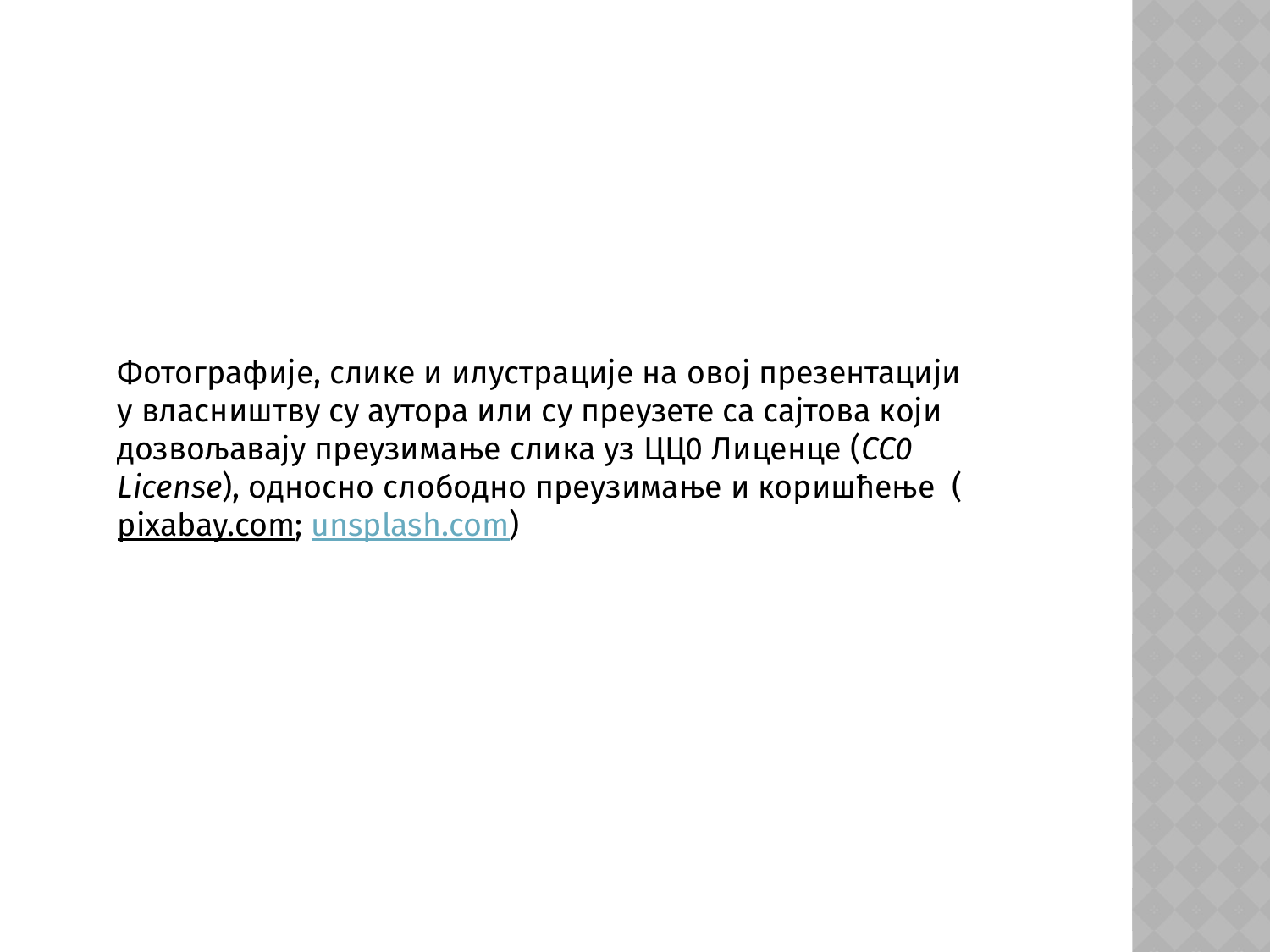

#
Фотографије, слике и илустрације на овој презентацији у власништву су аутора или су преузете са сајтова који дозвољавају преузимање слика уз ЦЦ0 Лиценце (CC0 License), односно слободно преузимање и коришћење  (pixabay.com; unsplash.com)